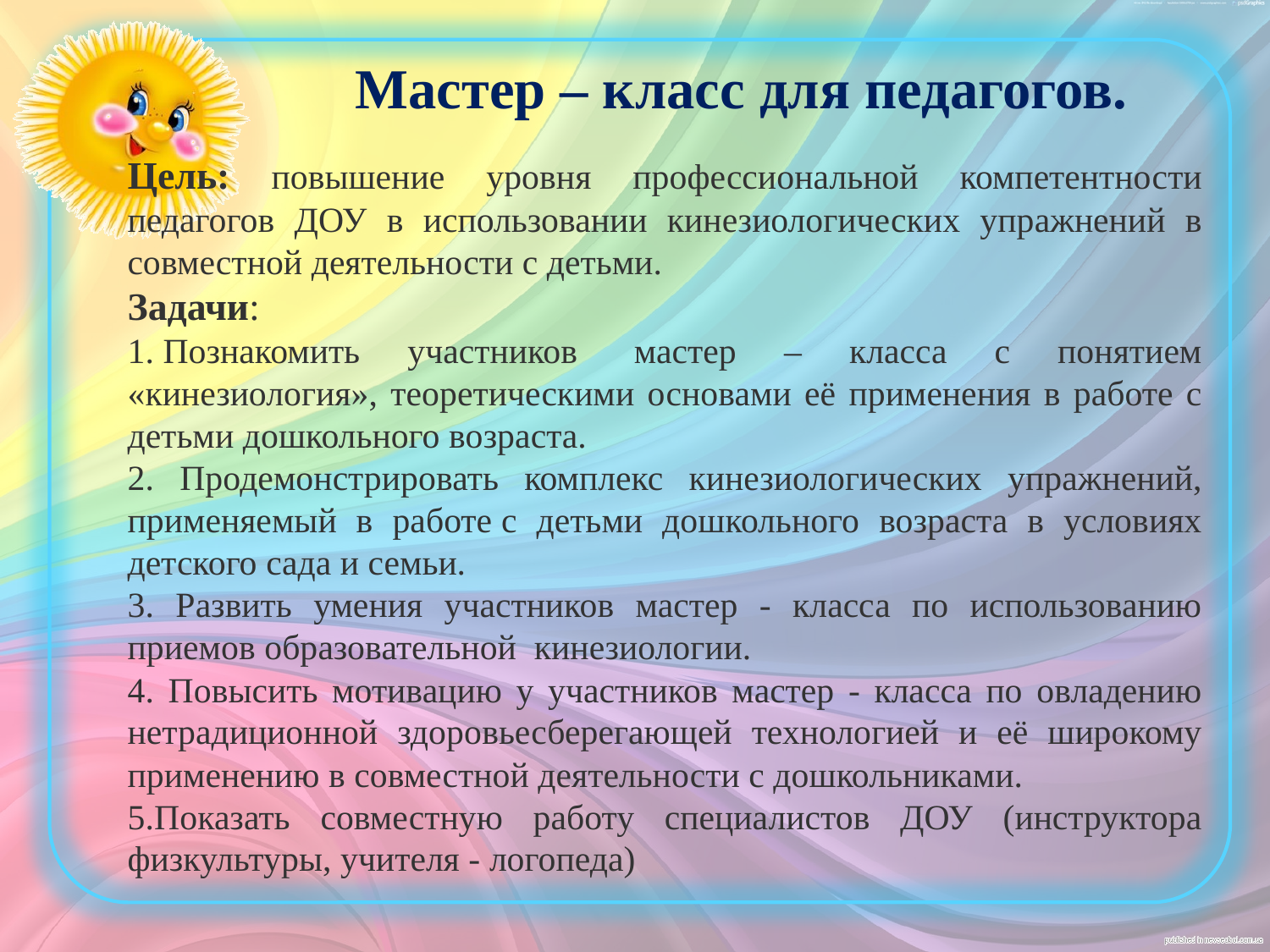

Мастер – класс для педагогов.

Цель: повышение уровня профессиональной компетентности педагогов ДОУ в использовании кинезиологических упражнений в совместной деятельности с детьми.
Задачи:
1. Познакомить участников  мастер – класса с понятием «кинезиология», теоретическими основами её применения в работе с детьми дошкольного возраста.
2. Продемонстрировать комплекс кинезиологических упражнений, применяемый в работе с детьми дошкольного возраста в условиях детского сада и семьи.
3. Развить умения участников мастер - класса по использованию приемов образовательной  кинезиологии.
4. Повысить мотивацию у участников мастер - класса по овладению нетрадиционной здоровьесберегающей технологией и её широкому применению в совместной деятельности с дошкольниками.
5.Показать совместную работу специалистов ДОУ (инструктора физкультуры, учителя - логопеда)